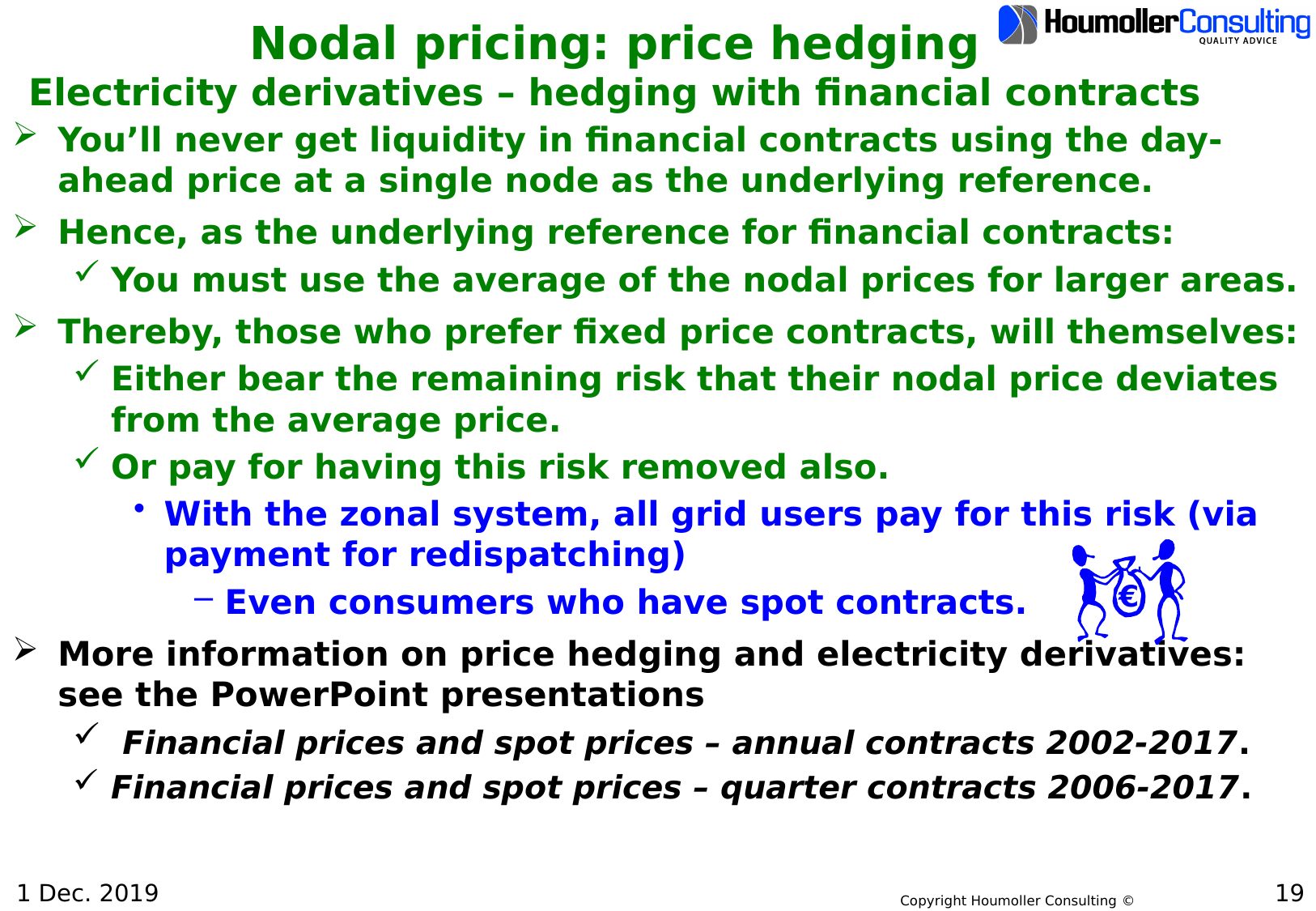

# Nodal pricing: price hedging Electricity derivatives – hedging with financial contracts
You’ll never get liquidity in financial contracts using the day-ahead price at a single node as the underlying reference.
Hence, as the underlying reference for financial contracts:
You must use the average of the nodal prices for larger areas.
Thereby, those who prefer fixed price contracts, will themselves:
Either bear the remaining risk that their nodal price deviates from the average price.
Or pay for having this risk removed also.
With the zonal system, all grid users pay for this risk (via payment for redispatching)
Even consumers who have spot contracts.
More information on price hedging and electricity derivatives: see the PowerPoint presentations
 Financial prices and spot prices – annual contracts 2002-2017.
Financial prices and spot prices – quarter contracts 2006-2017.

€

1 Dec. 2019
19